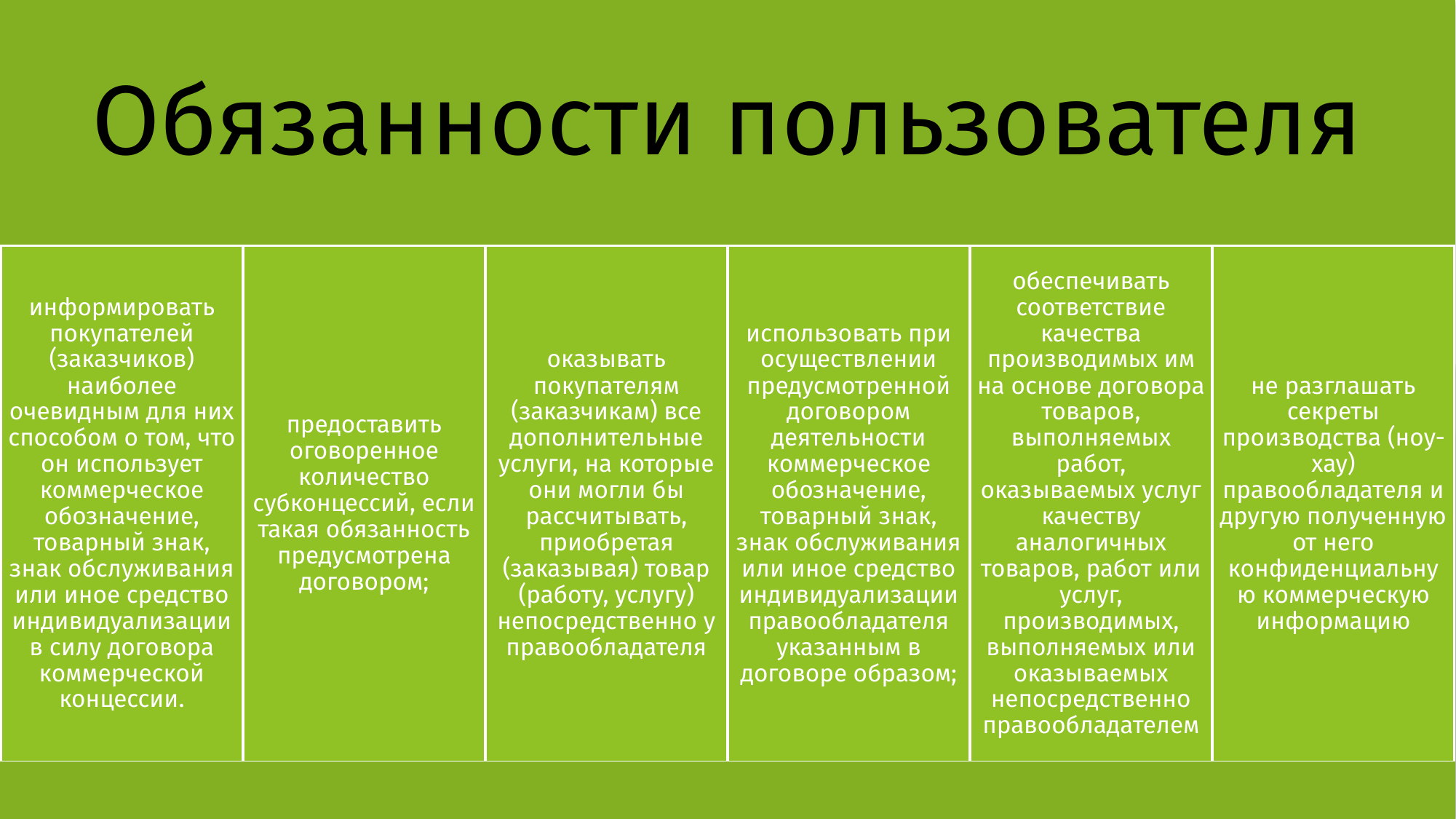

Обязанности пользователя
информировать покупателей (заказчиков) наиболее очевидным для них способом о том, что он использует коммерческое обозначение, товарный знак, знак обслуживания или иное средство индивидуализации в силу договора коммерческой концессии.
предоставить оговоренное количество субконцессий, если такая обязанность предусмотрена договором;
оказывать покупателям (заказчикам) все дополнительные услуги, на которые они могли бы рассчитывать, приобретая (заказывая) товар (работу, услугу) непосредственно у правообладателя
использовать при осуществлении предусмотренной договором деятельности коммерческое обозначение, товарный знак, знак обслуживания или иное средство индивидуализации правообладателя указанным в договоре образом;
обеспечивать соответствие качества производимых им на основе договора товаров, выполняемых работ, оказываемых услуг качеству аналогичных товаров, работ или услуг, производимых, выполняемых или оказываемых непосредственно правообладателем
не разглашать секреты производства (ноу-хау) правообладателя и другую полученную от него конфиденциальную коммерческую информацию
#